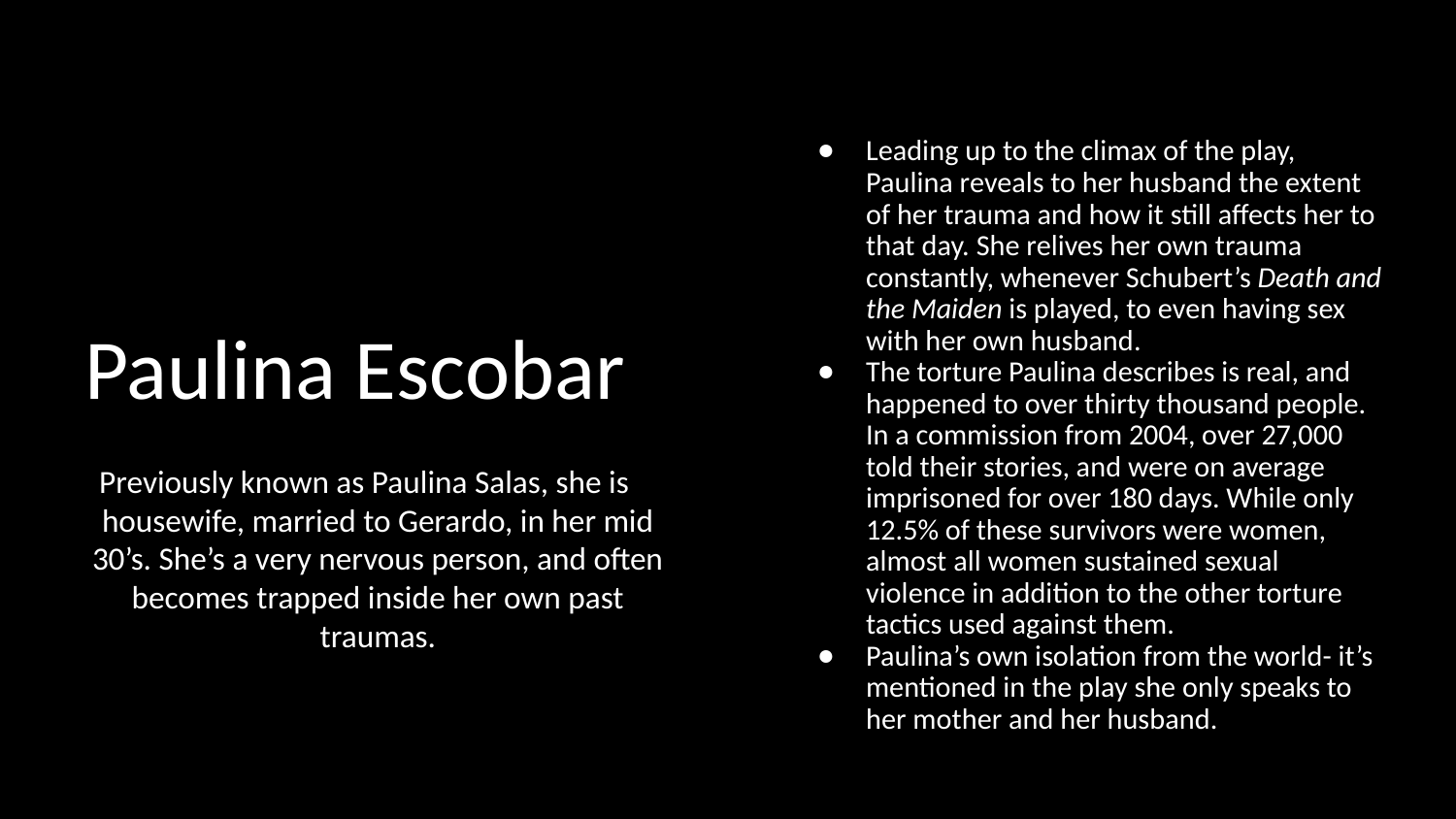

Leading up to the climax of the play, Paulina reveals to her husband the extent of her trauma and how it still affects her to that day. She relives her own trauma constantly, whenever Schubert’s Death and the Maiden is played, to even having sex with her own husband.
The torture Paulina describes is real, and happened to over thirty thousand people. In a commission from 2004, over 27,000 told their stories, and were on average imprisoned for over 180 days. While only 12.5% of these survivors were women, almost all women sustained sexual violence in addition to the other torture tactics used against them.
Paulina’s own isolation from the world- it’s mentioned in the play she only speaks to her mother and her husband.
# Paulina Escobar
Previously known as Paulina Salas, she is housewife, married to Gerardo, in her mid 30’s. She’s a very nervous person, and often becomes trapped inside her own past traumas.